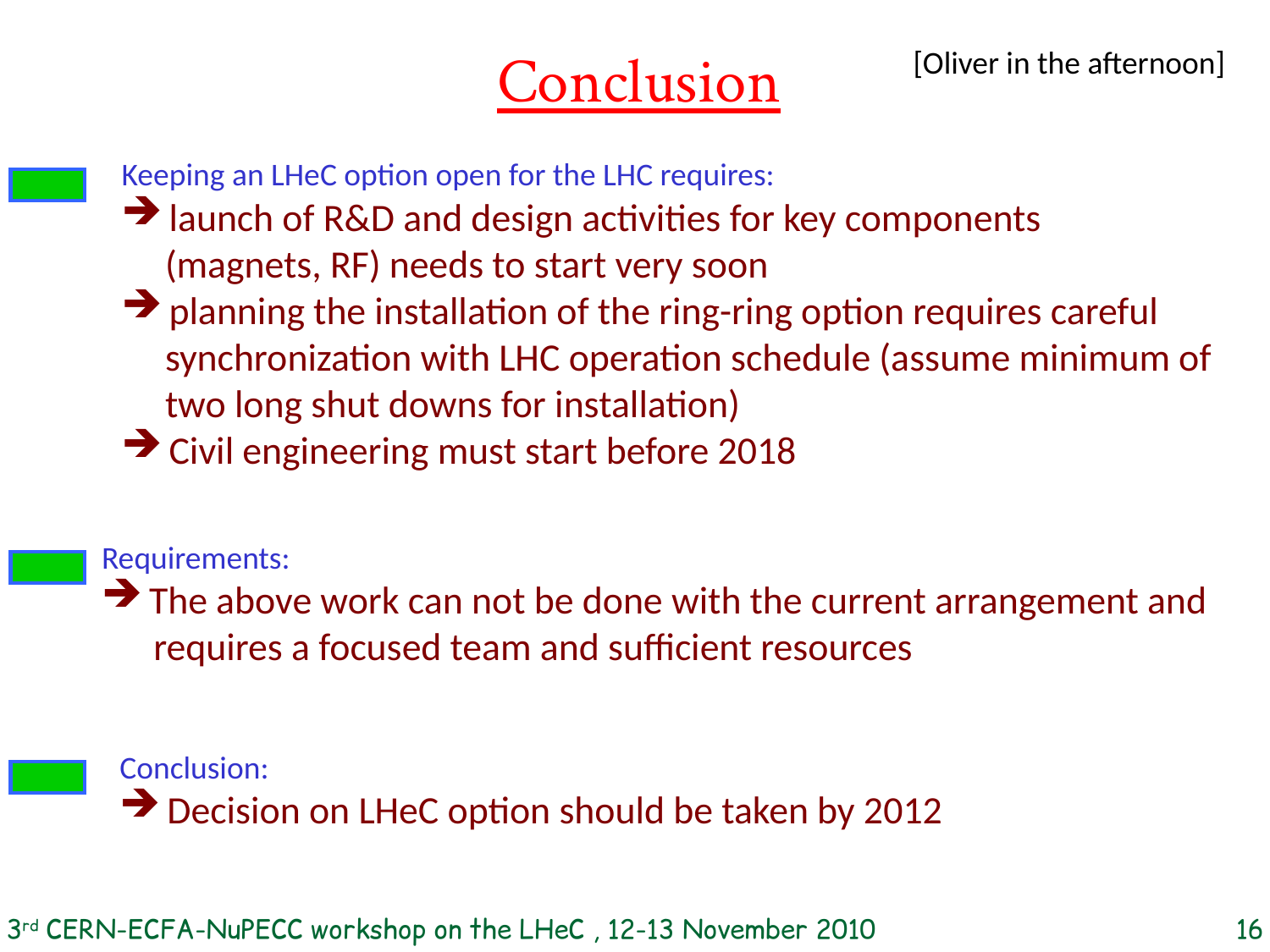

# Conclusion
[Oliver in the afternoon]
Keeping an LHeC option open for the LHC requires:
 launch of R&D and design activities for key components
     (magnets, RF) needs to start very soon
 planning the installation of the ring-ring option requires careful
     synchronization with LHC operation schedule (assume minimum of
     two long shut downs for installation)
 Civil engineering must start before 2018

Requirements:
 The above work can not be done with the current arrangement and
      requires a focused team and sufficient resources

Conclusion:
 Decision on LHeC option should be taken by 2012

3rd CERN-ECFA-NuPECC workshop on the LHeC , 12-13 November 2010
16